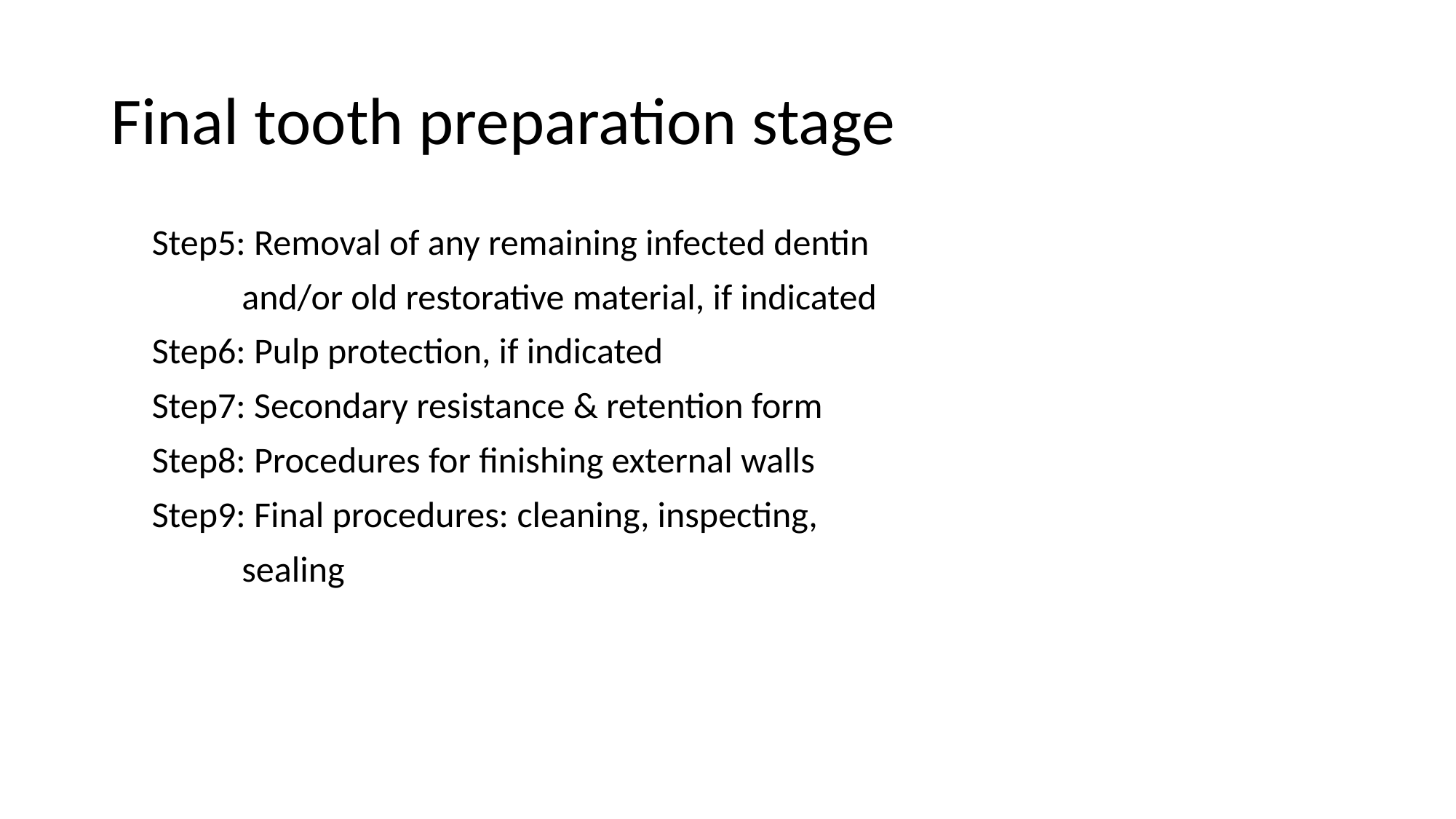

# Final tooth preparation stage
     Step5: Removal of any remaining infected dentin
                and/or old restorative material, if indicated
     Step6: Pulp protection, if indicated
     Step7: Secondary resistance & retention form
     Step8: Procedures for finishing external walls
     Step9: Final procedures: cleaning, inspecting,
                sealing